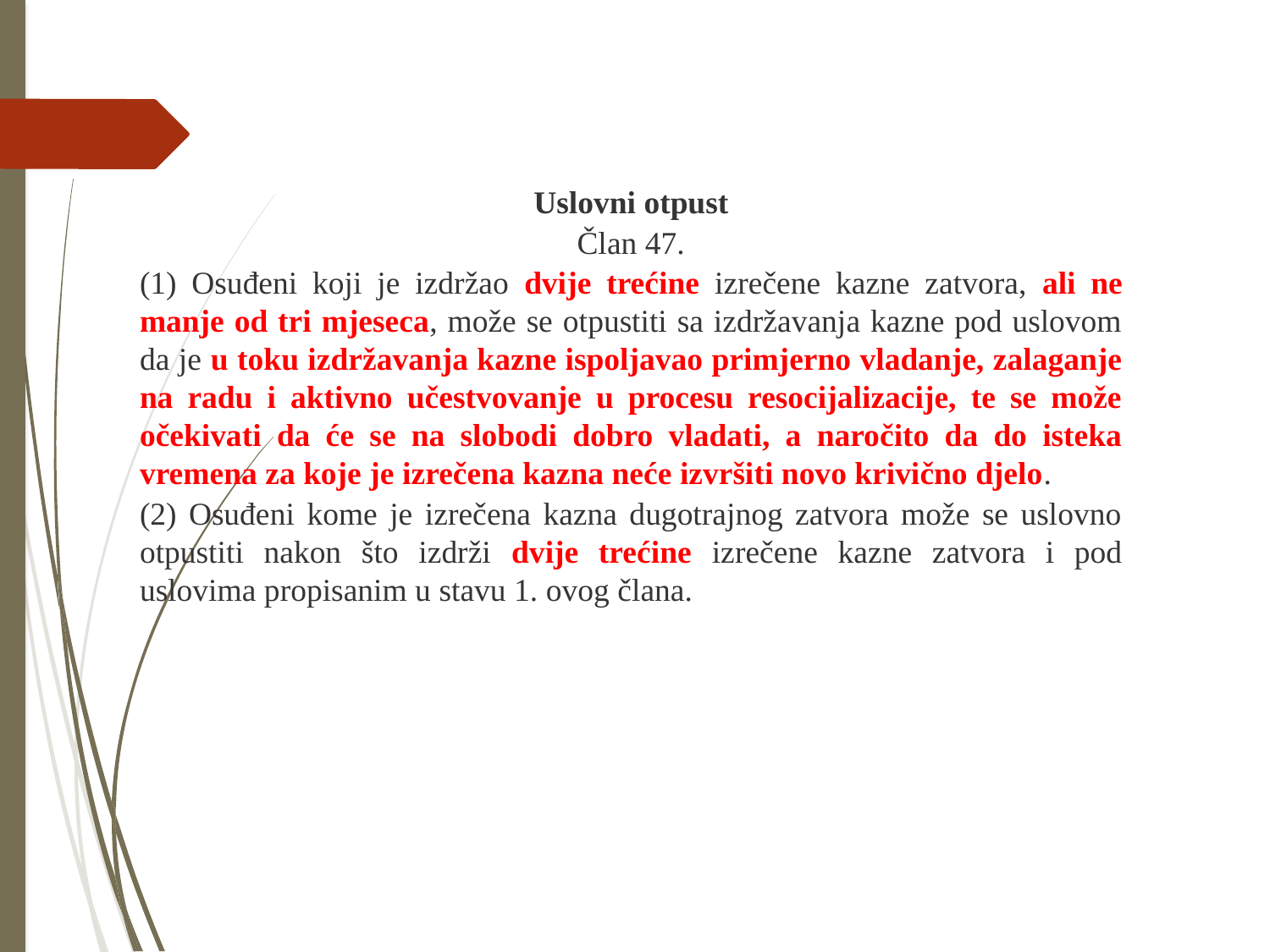

Uslovni otpust
Član 47.
(1) Osuđeni koji je izdržao dvije trećine izrečene kazne zatvora, ali ne manje od tri mjeseca, može se otpustiti sa izdržavanja kazne pod uslovom da je u toku izdržavanja kazne ispoljavao primjerno vladanje, zalaganje na radu i aktivno učestvovanje u procesu resocijalizacije, te se može očekivati da će se na slobodi dobro vladati, a naročito da do isteka vremena za koje je izrečena kazna neće izvršiti novo krivično djelo.
(2) Osuđeni kome je izrečena kazna dugotrajnog zatvora može se uslovno otpustiti nakon što izdrži dvije trećine izrečene kazne zatvora i pod uslovima propisanim u stavu 1. ovog člana.